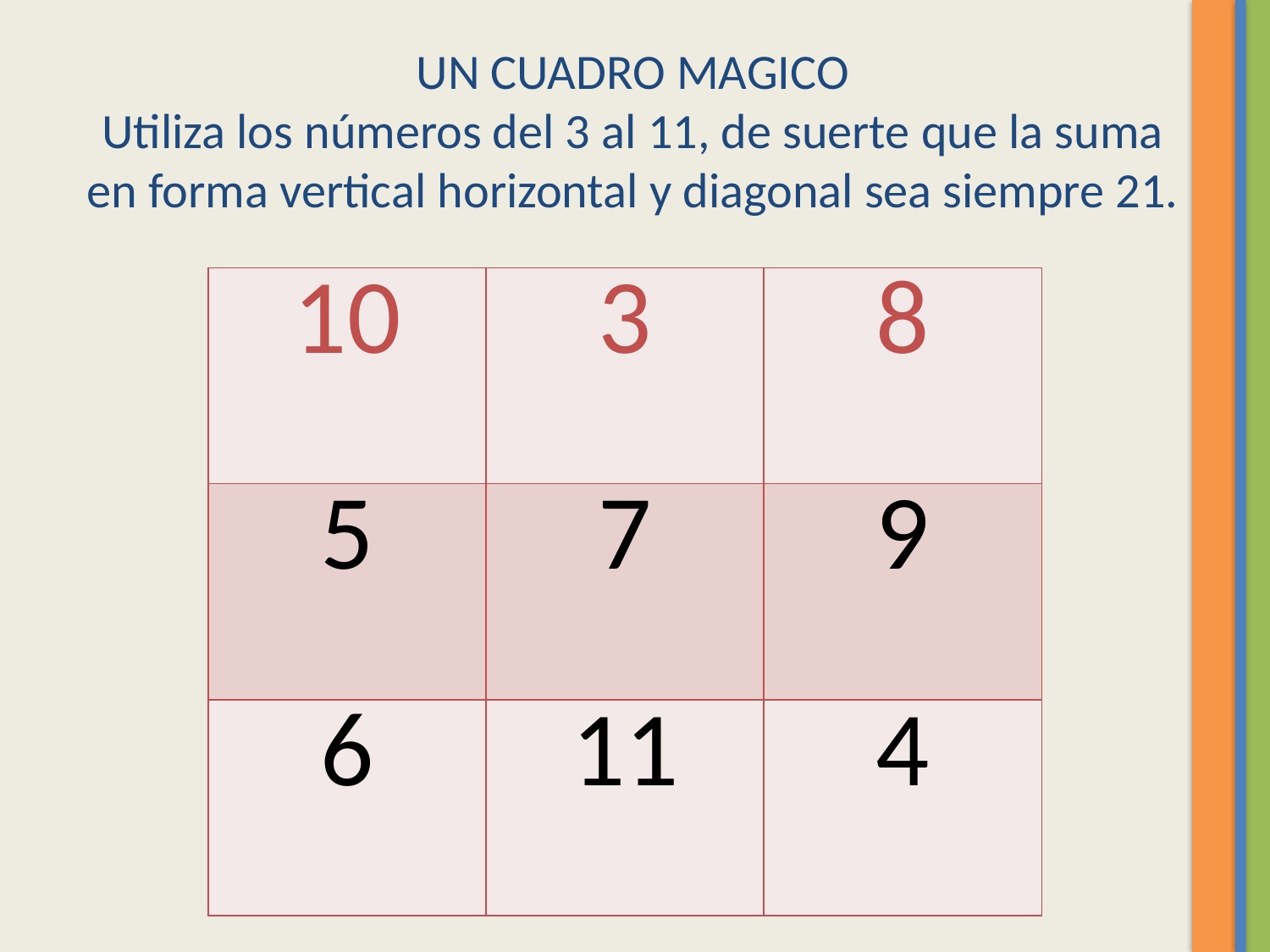

# UN CUADRO MAGICO Utiliza los números del 3 al 11, de suerte que la suma en forma vertical horizontal y diagonal sea siempre 21.
| 10 | 3 | 8 |
| --- | --- | --- |
| 5 | 7 | 9 |
| 6 | 11 | 4 |